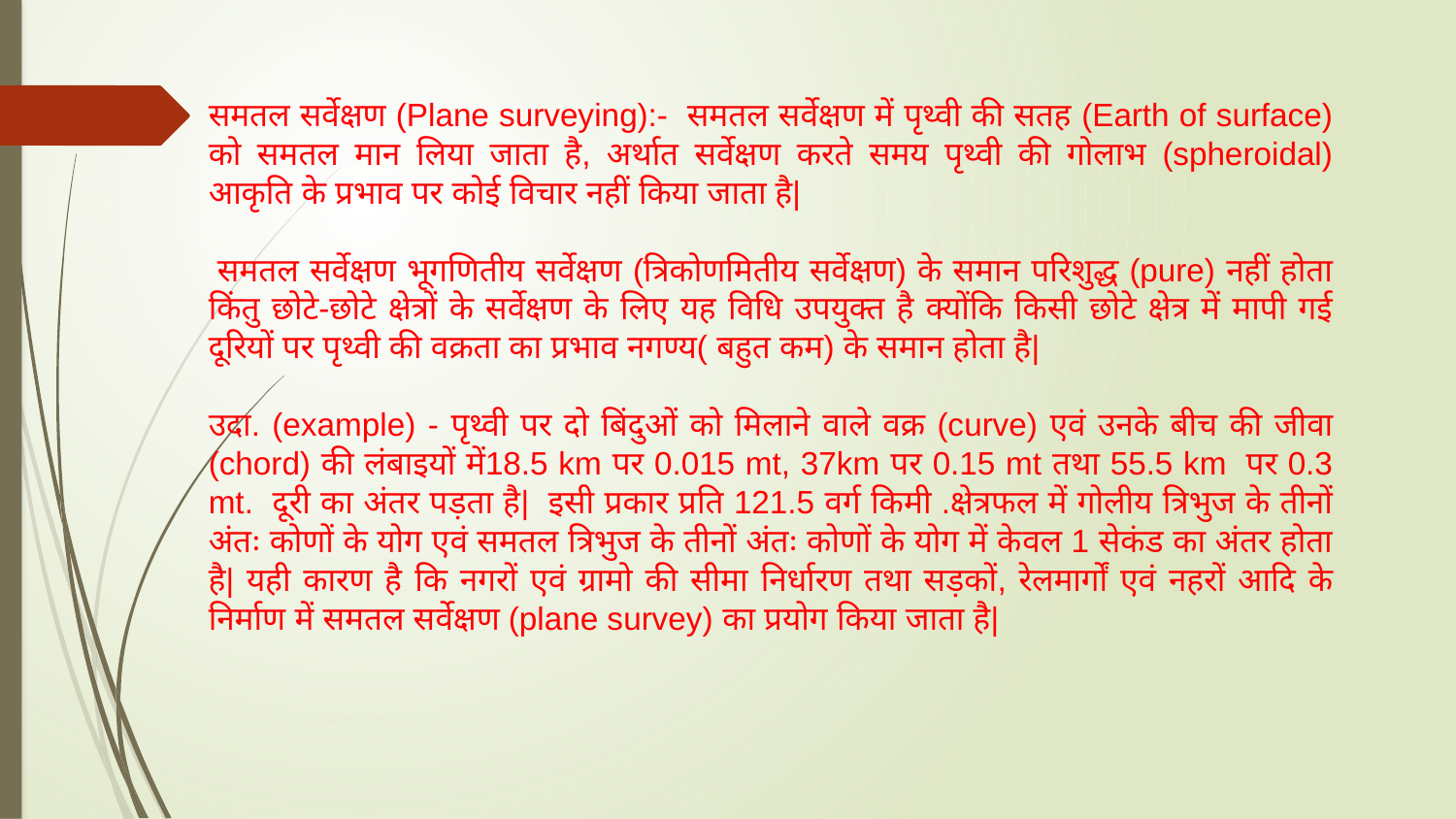

समतल सर्वेक्षण (Plane surveying):-  समतल सर्वेक्षण में पृथ्वी की सतह (Earth of surface) को समतल मान लिया जाता है, अर्थात सर्वेक्षण करते समय पृथ्वी की गोलाभ (spheroidal) आकृति के प्रभाव पर कोई विचार नहीं किया जाता है|

 समतल सर्वेक्षण भूगणितीय सर्वेक्षण (त्रिकोणमितीय सर्वेक्षण) के समान परिशुद्ध (pure) नहीं होता किंतु छोटे-छोटे क्षेत्रों के सर्वेक्षण के लिए यह विधि उपयुक्त है क्योंकि किसी छोटे क्षेत्र में मापी गई दूरियों पर पृथ्वी की वक्रता का प्रभाव नगण्य( बहुत कम) के समान होता है|

उदा. (example) - पृथ्वी पर दो बिंदुओं को मिलाने वाले वक्र (curve) एवं उनके बीच की जीवा (chord) की लंबाइयों में18.5 km पर 0.015 mt, 37km पर 0.15 mt तथा 55.5 km  पर 0.3 mt.  दूरी का अंतर पड़ता है|  इसी प्रकार प्रति 121.5 वर्ग किमी .क्षेत्रफल में गोलीय त्रिभुज के तीनों अंतः कोणों के योग एवं समतल त्रिभुज के तीनों अंतः कोणों के योग में केवल 1 सेकंड का अंतर होता है| यही कारण है कि नगरों एवं ग्रामो की सीमा निर्धारण तथा सड़कों, रेलमार्गों एवं नहरों आदि के निर्माण में समतल सर्वेक्षण (plane survey) का प्रयोग किया जाता है|